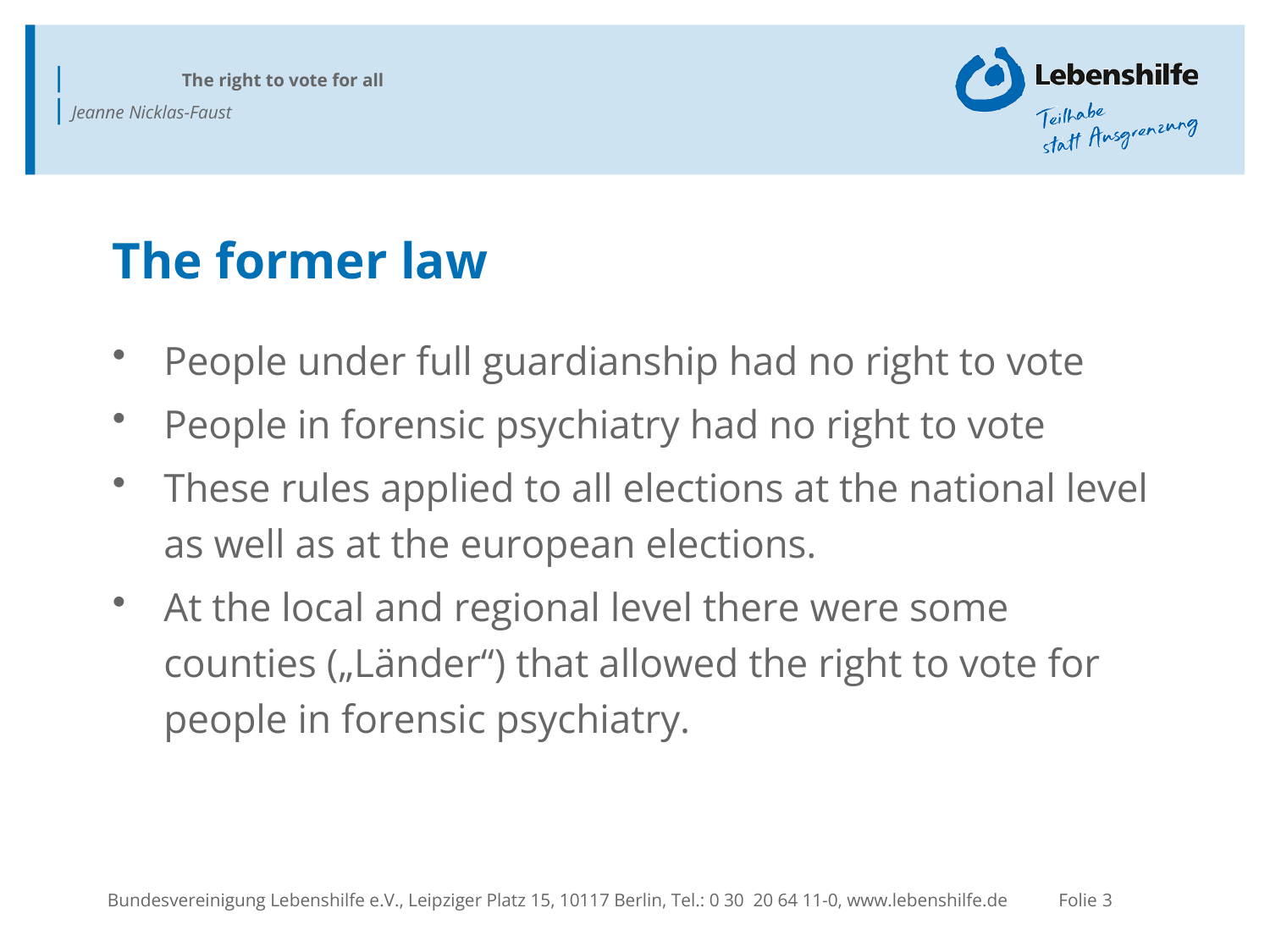

The former law

People under full guardianship had no right to vote
People in forensic psychiatry had no right to vote
These rules applied to all elections at the national level as well as at the european elections.
At the local and regional level there were some counties („Länder“) that allowed the right to vote for people in forensic psychiatry.